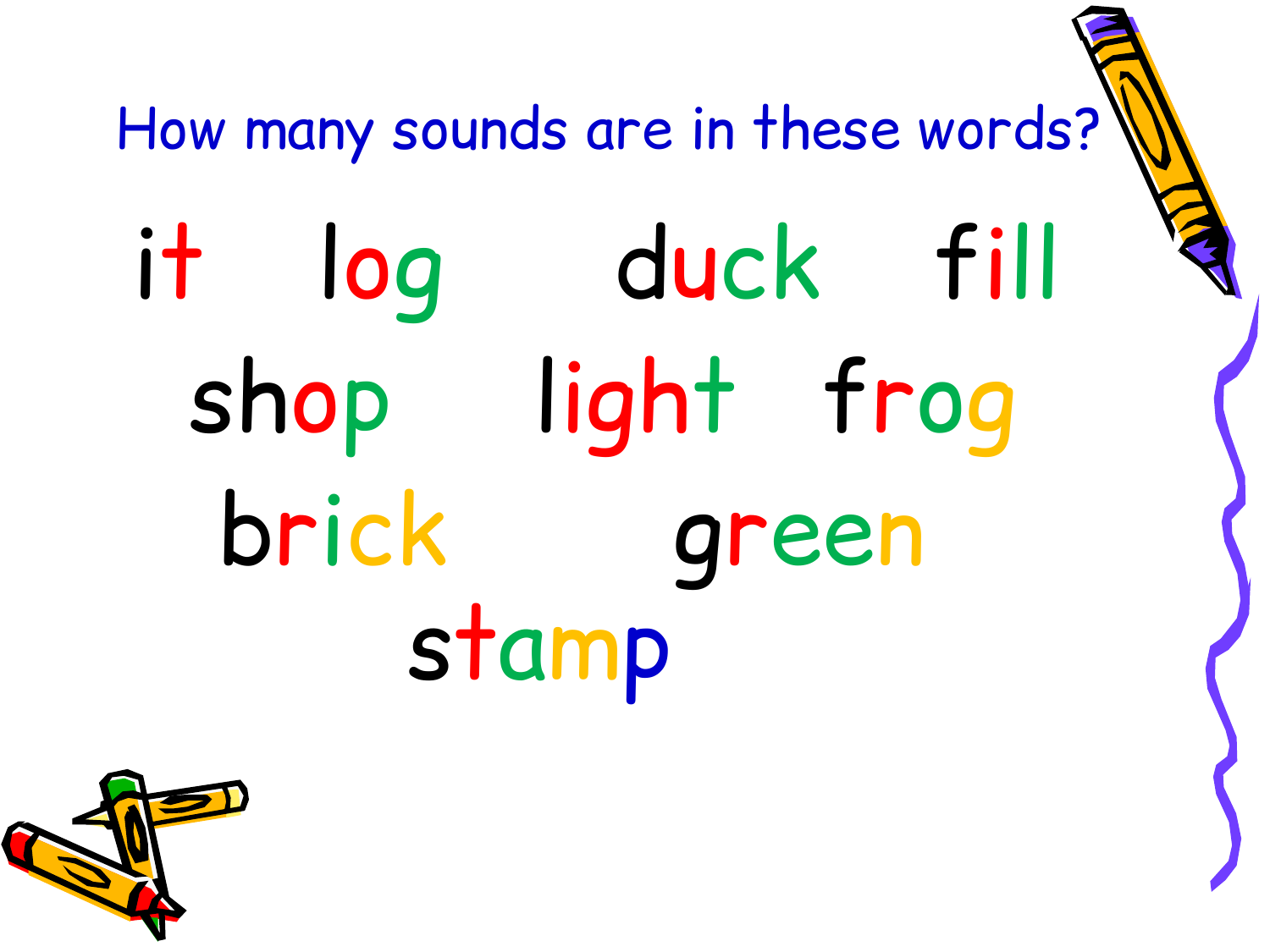

# How many sounds are in these words?
it    log      duck    fill
  shop     light   frog
   brick        green              stamp